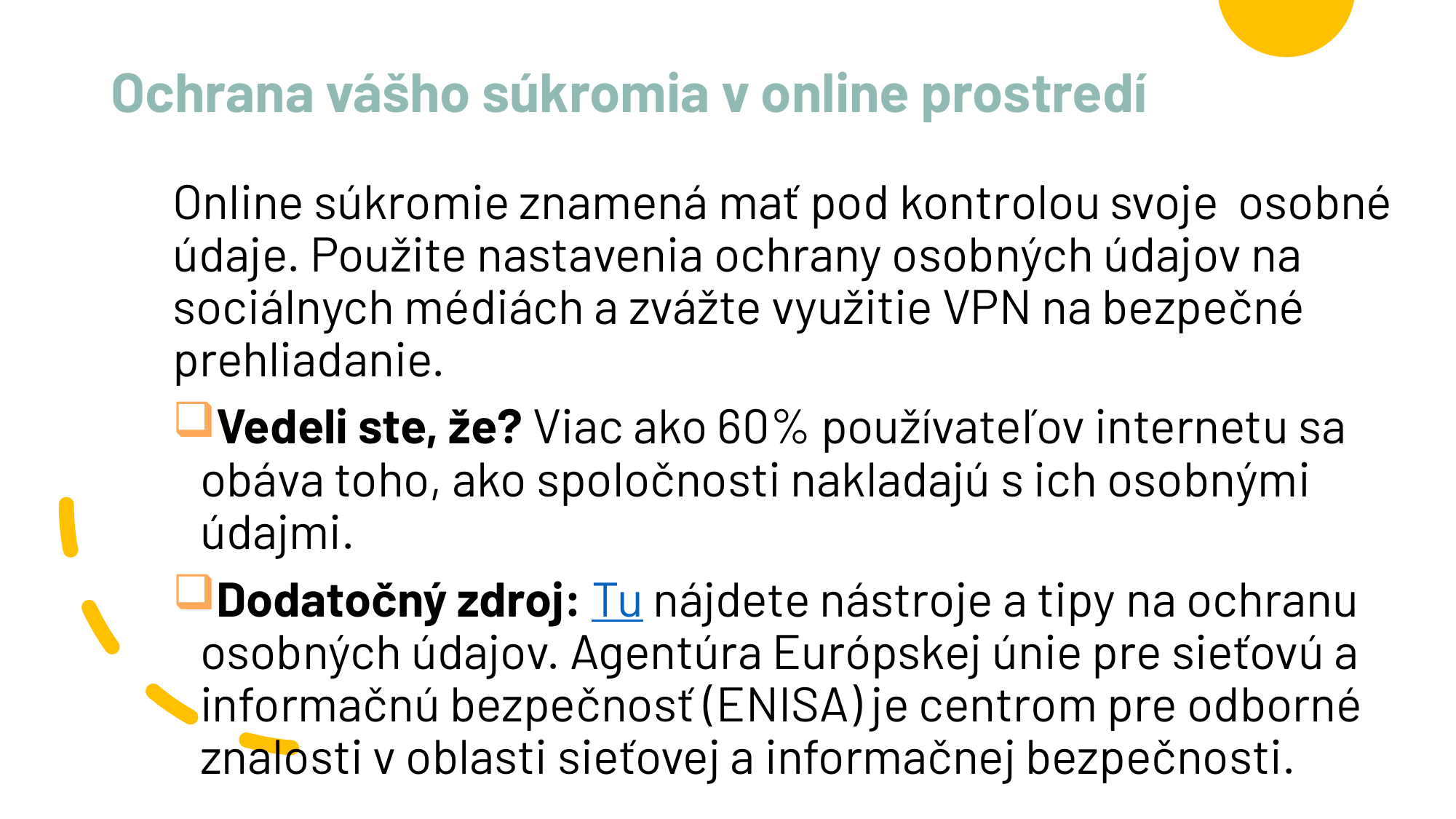

# Ochrana vášho súkromia v online prostredí
Online súkromie znamená mať pod kontrolou svoje  osobné údaje. Použite nastavenia ochrany osobných údajov na sociálnych médiách a zvážte využitie VPN na bezpečné prehliadanie.
Vedeli ste, že? Viac ako 60% používateľov internetu sa obáva toho, ako spoločnosti nakladajú s ich osobnými údajmi.
Dodatočný zdroj: Tu nájdete nástroje a tipy na ochranu osobných údajov. Agentúra Európskej únie pre sieťovú a informačnú bezpečnosť (ENISA) je centrom pre odborné znalosti v oblasti sieťovej a informačnej bezpečnosti.